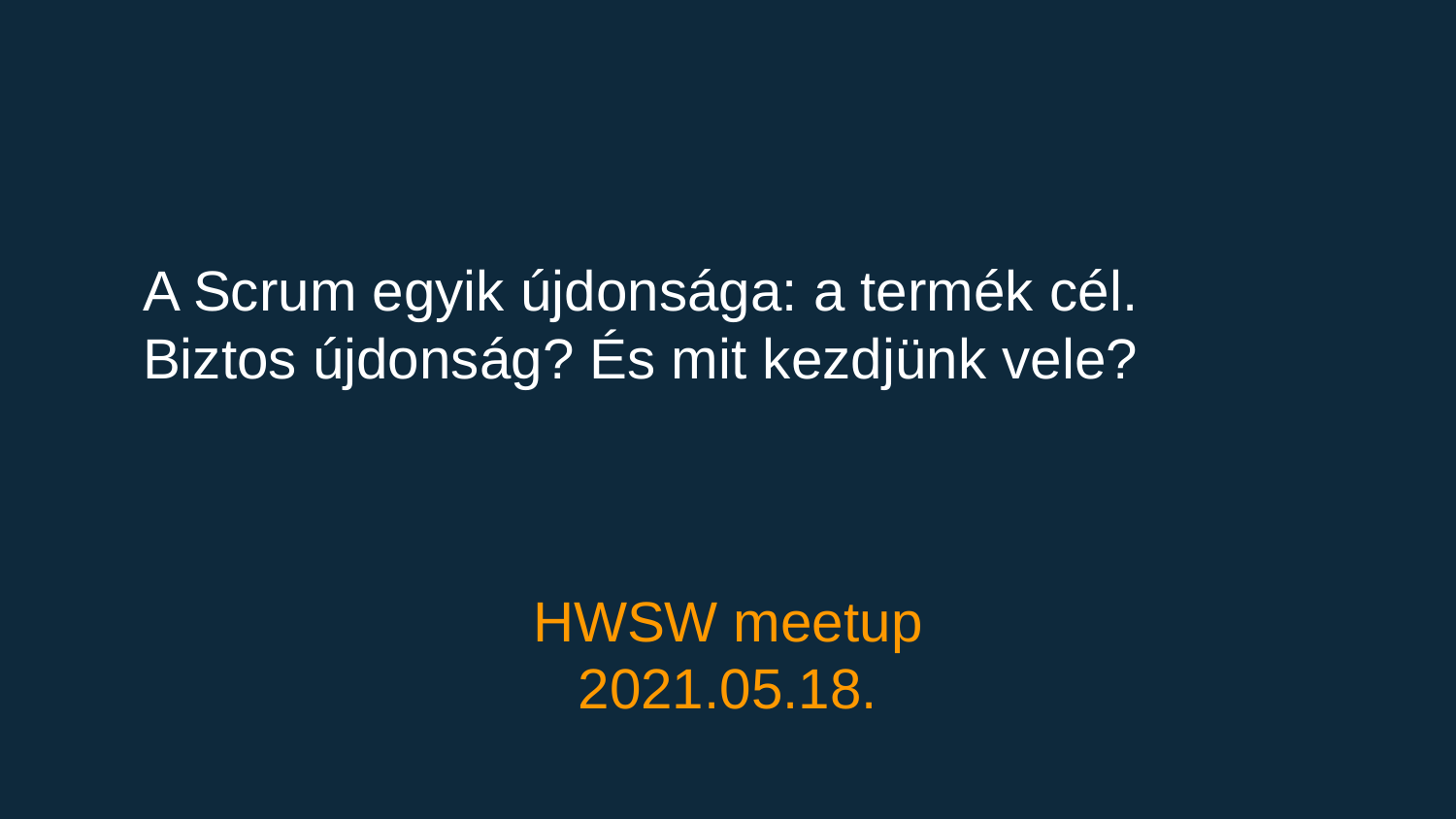

# A Scrum egyik újdonsága: a termék cél.
Biztos újdonság? És mit kezdjünk vele?

HWSW meetup
2021.05.18.